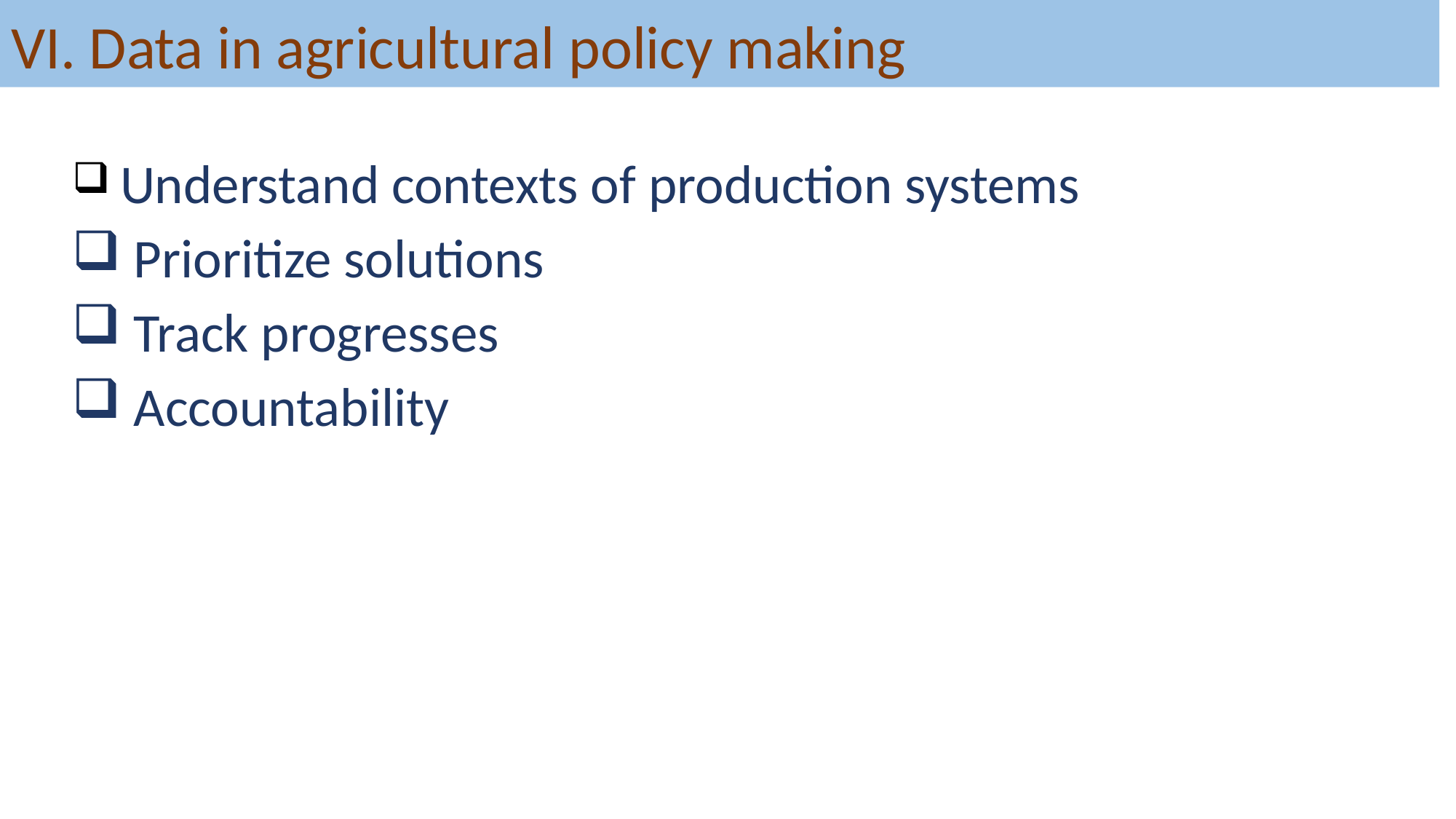

# VI. Data in agricultural policy making
 Understand contexts of production systems
 Prioritize solutions
 Track progresses
 Accountability